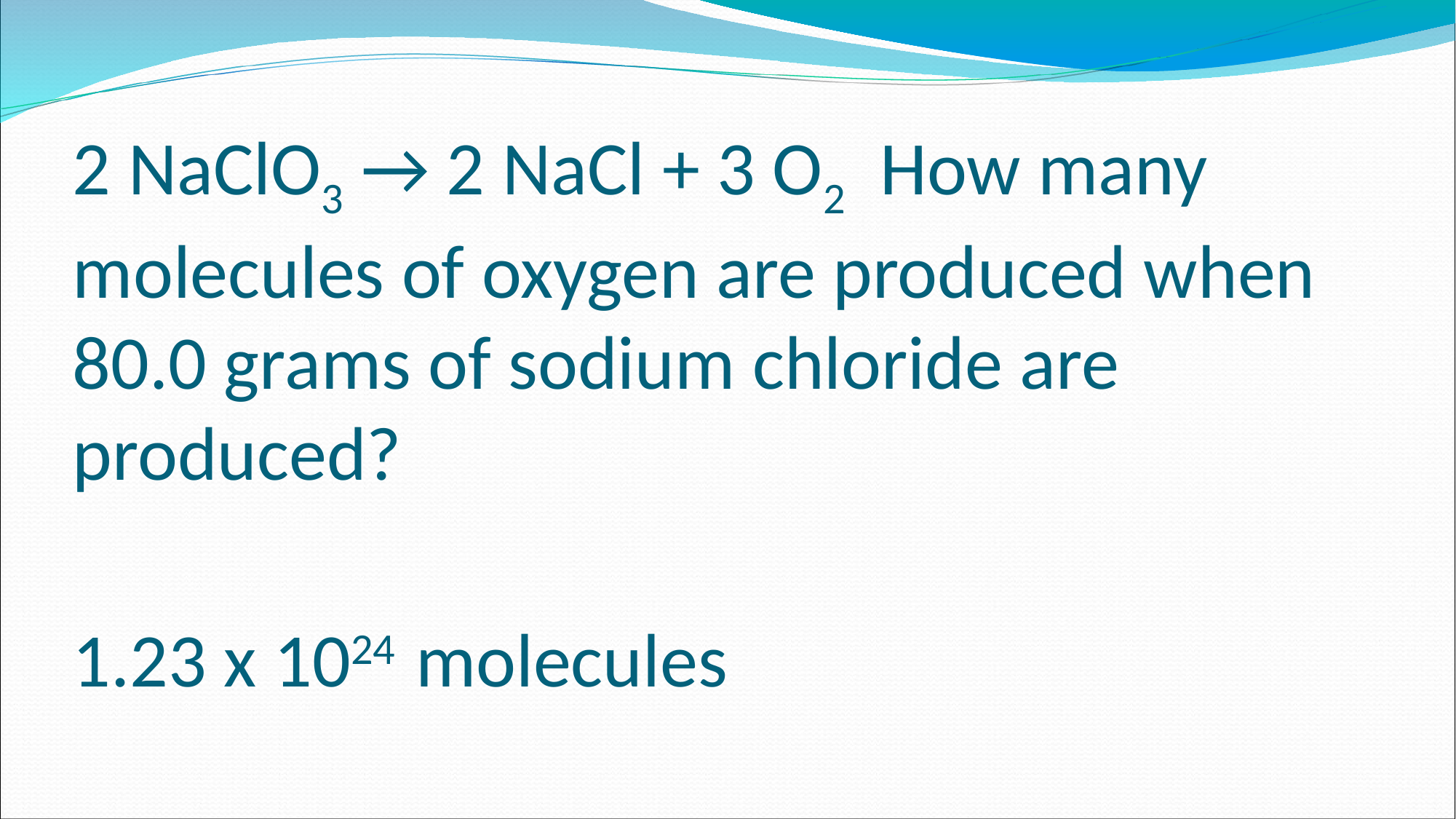

# 2 NaClO3 → 2 NaCl + 3 O2  How many molecules of oxygen are produced when 80.0 grams of sodium chloride are produced?
1.23 x 1024  molecules